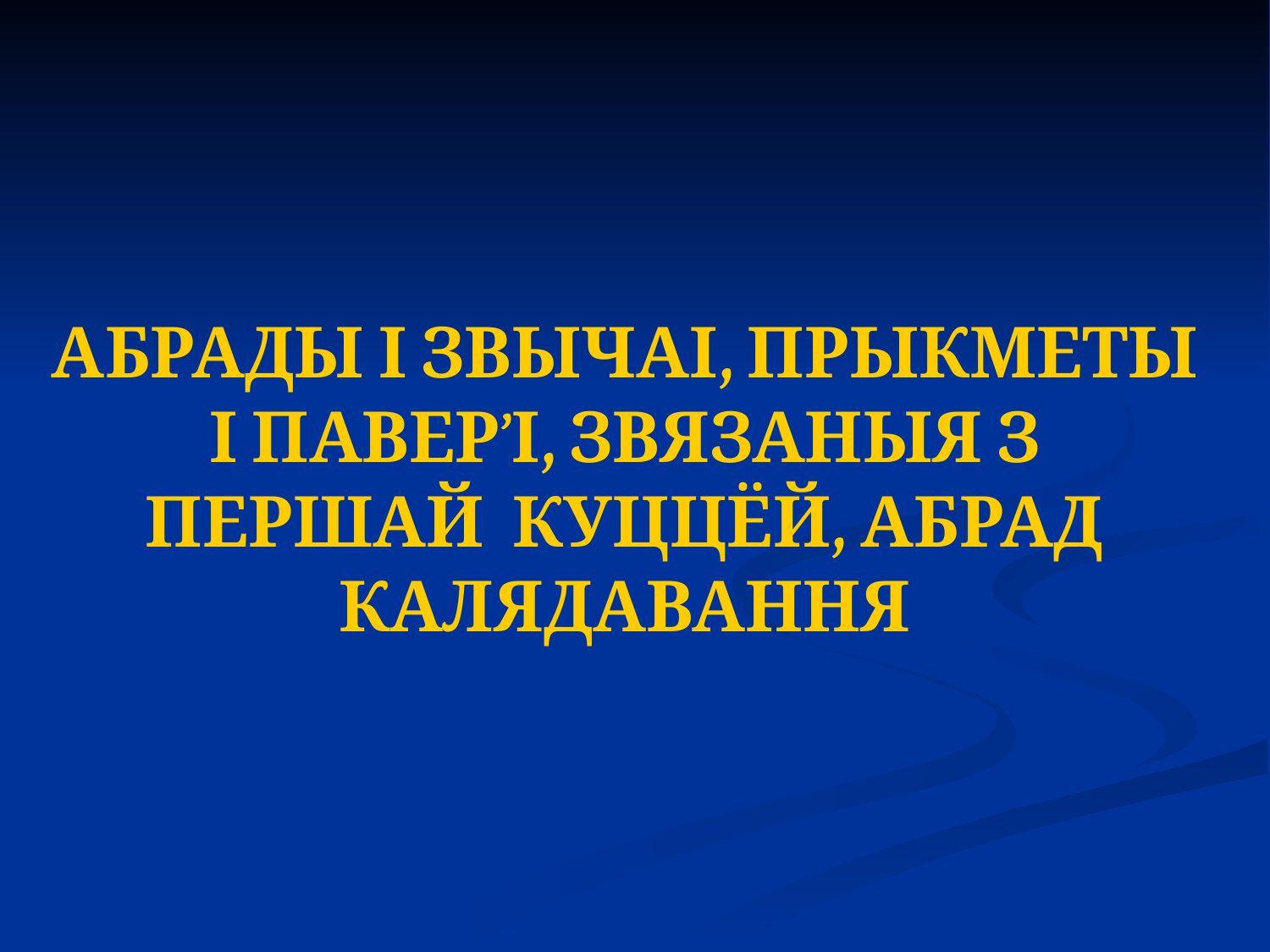

АБРАДЫ І ЗВЫЧАІ, ПРЫКМЕТЫ І ПАВЕР’І, ЗВЯЗАНЫЯ З ПЕРШАЙ  КУЦЦЁЙ, АБРАД КАЛЯДАВАННЯ